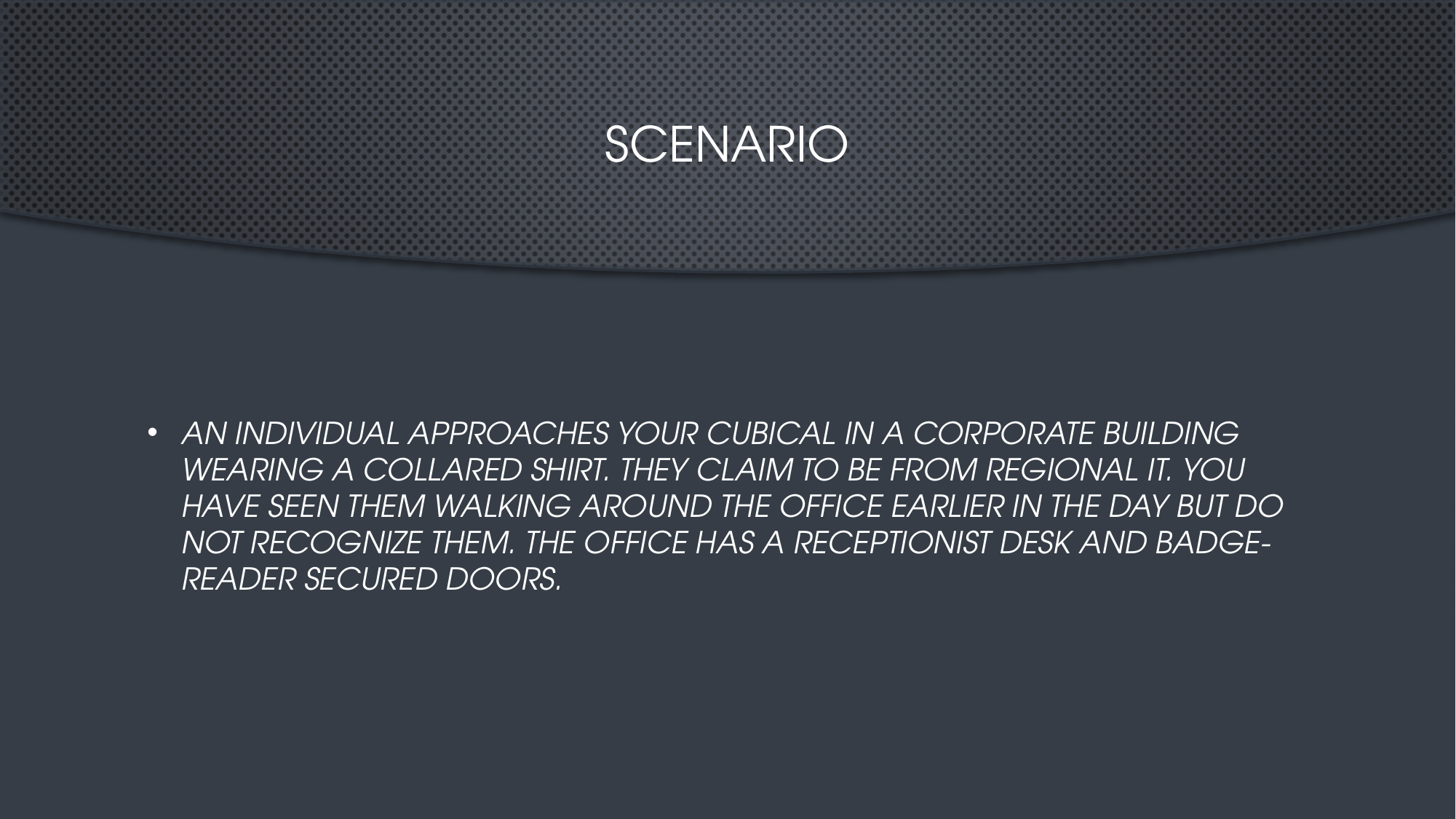

# Scenario
An individual approaches your cubical in a corporate building wearing a collared shirt. They claim to be from Regional IT. You have seen them walking around the office earlier in the day but do not recognize them. The office has a receptionist desk and badge-reader secured doors.